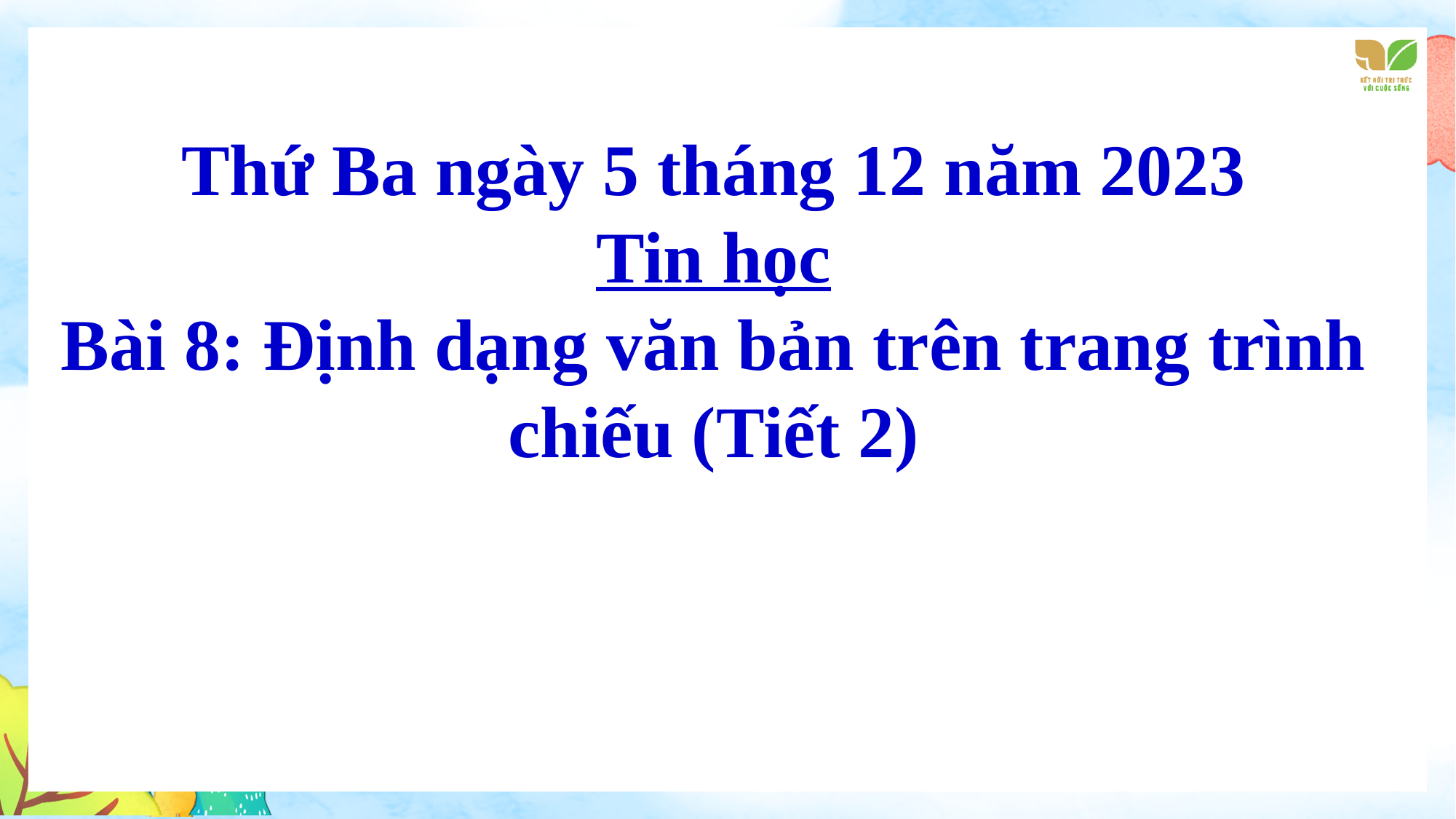

Thứ Ba ngày 5 tháng 12 năm 2023
Tin học
Bài 8: Định dạng văn bản trên trang trình chiếu (Tiết 2)